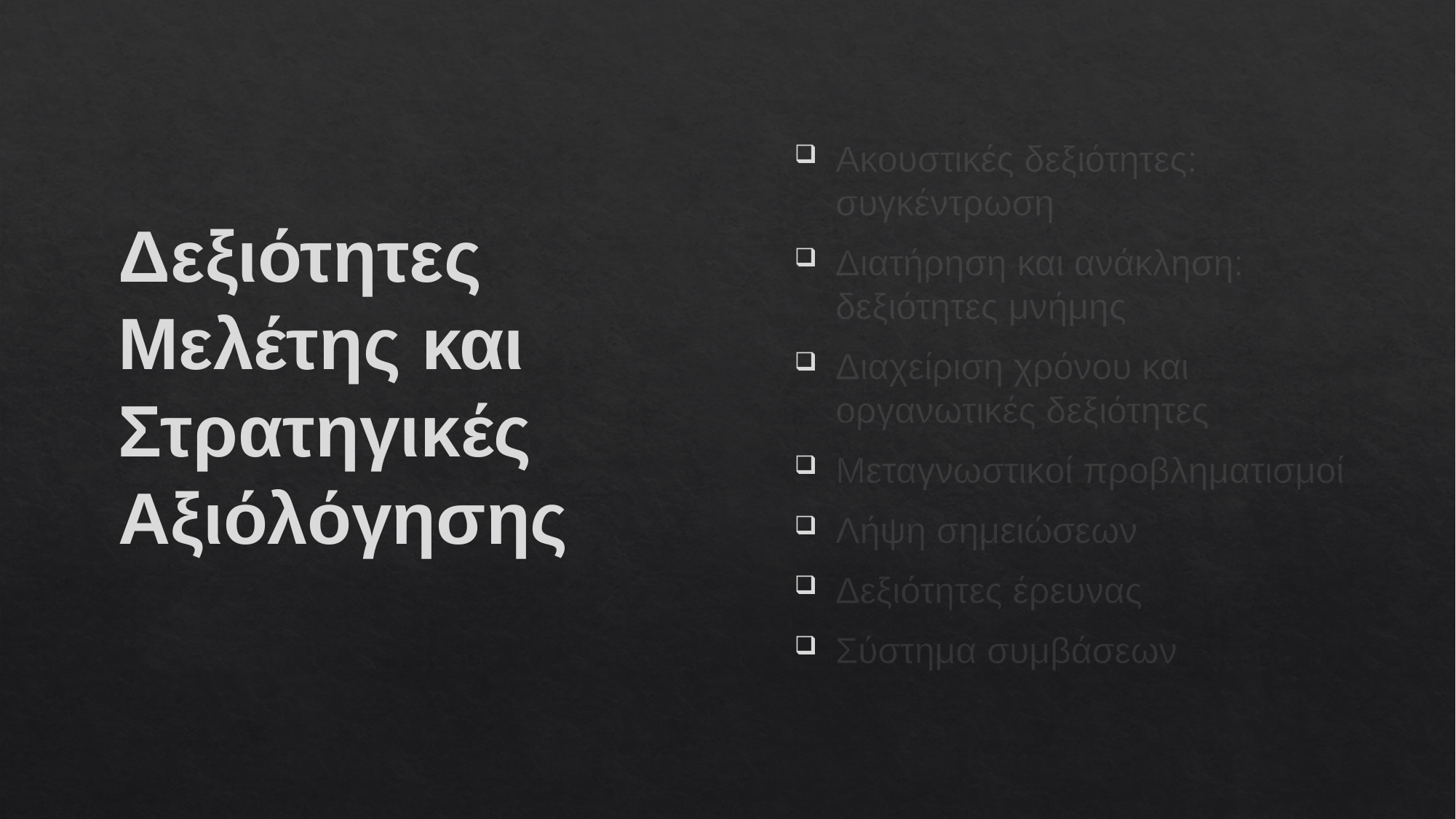

Ακουστικές δεξιότητες: συγκέντρωση
Διατήρηση και ανάκληση: δεξιότητες μνήμης
Διαχείριση χρόνου και οργανωτικές δεξιότητες
Μεταγνωστικοί προβληματισμοί
Λήψη σημειώσεων
Δεξιότητες έρευνας
Σύστημα συμβάσεων
Δεξιότητες Μελέτης και Στρατηγικές Αξιόλόγησης